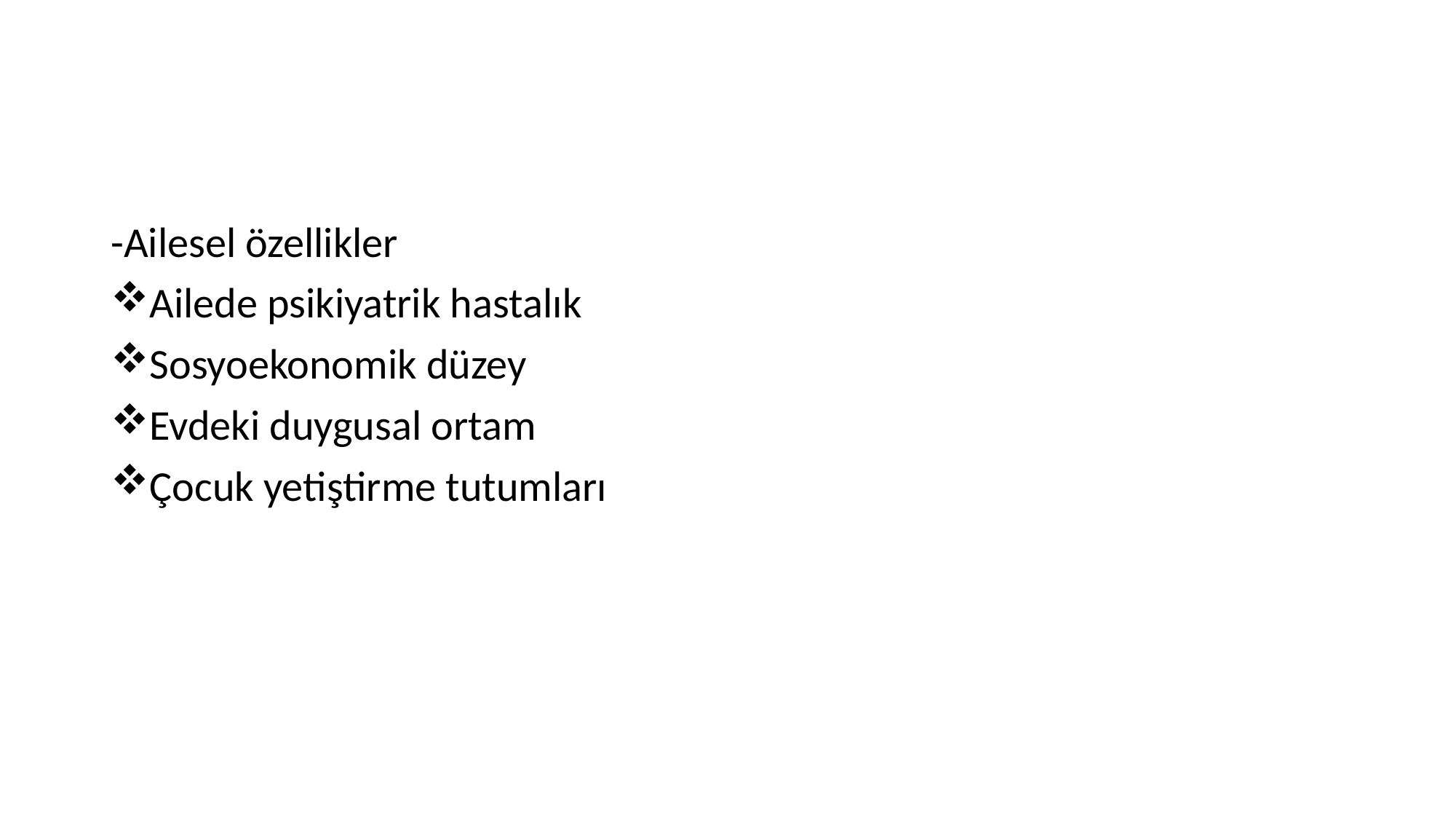

-Ailesel özellikler
Ailede psikiyatrik hastalık
Sosyoekonomik düzey
Evdeki duygusal ortam
Çocuk yetiştirme tutumları